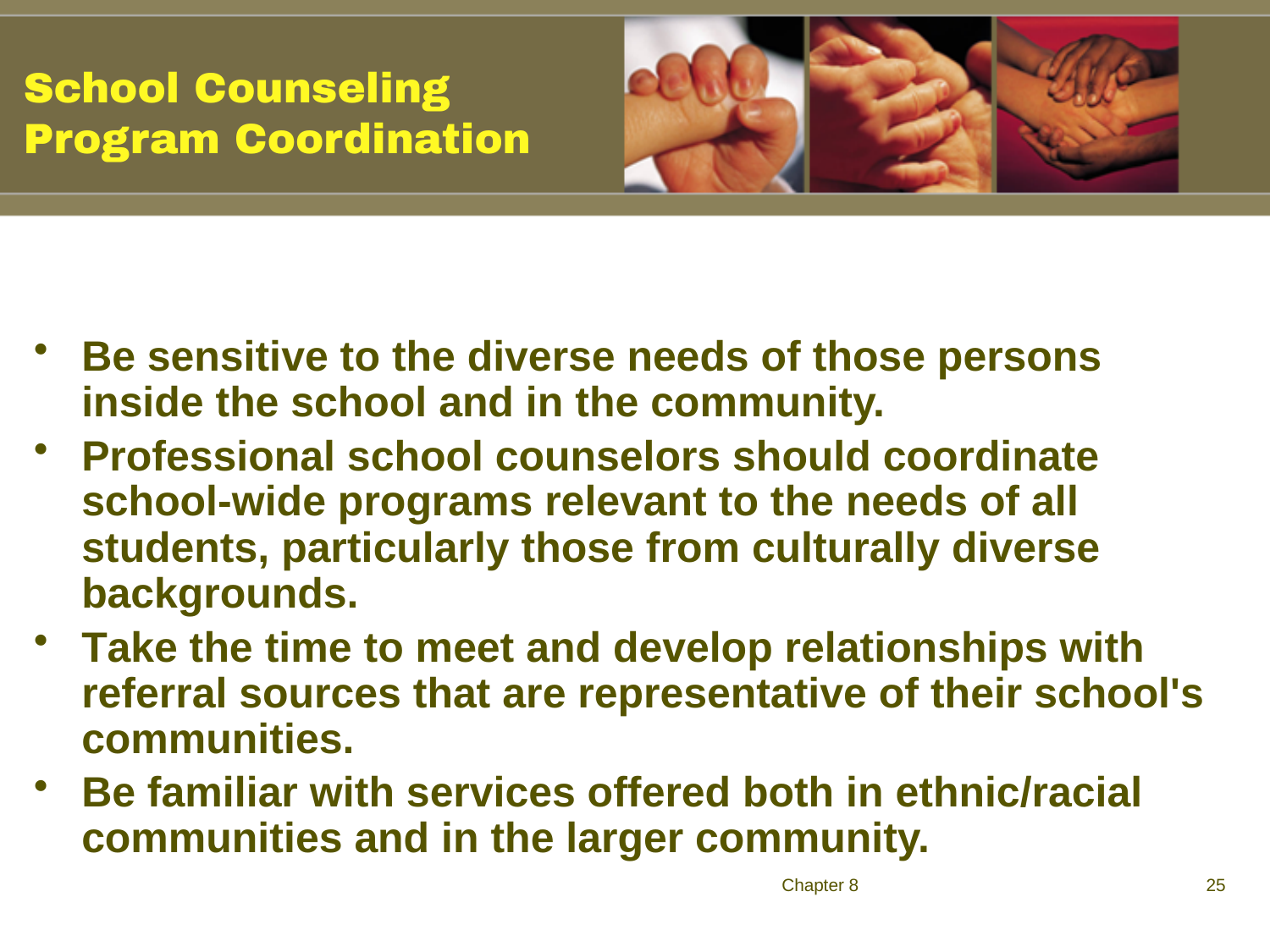

School Counseling Program Coordination
Be sensitive to the diverse needs of those persons inside the school and in the community.
Professional school counselors should coordinate school-wide programs relevant to the needs of all students, particularly those from culturally diverse backgrounds.
Take the time to meet and develop relationships with referral sources that are representative of their school's communities.
Be familiar with services offered both in ethnic/racial communities and in the larger community.

Chapter 8
25